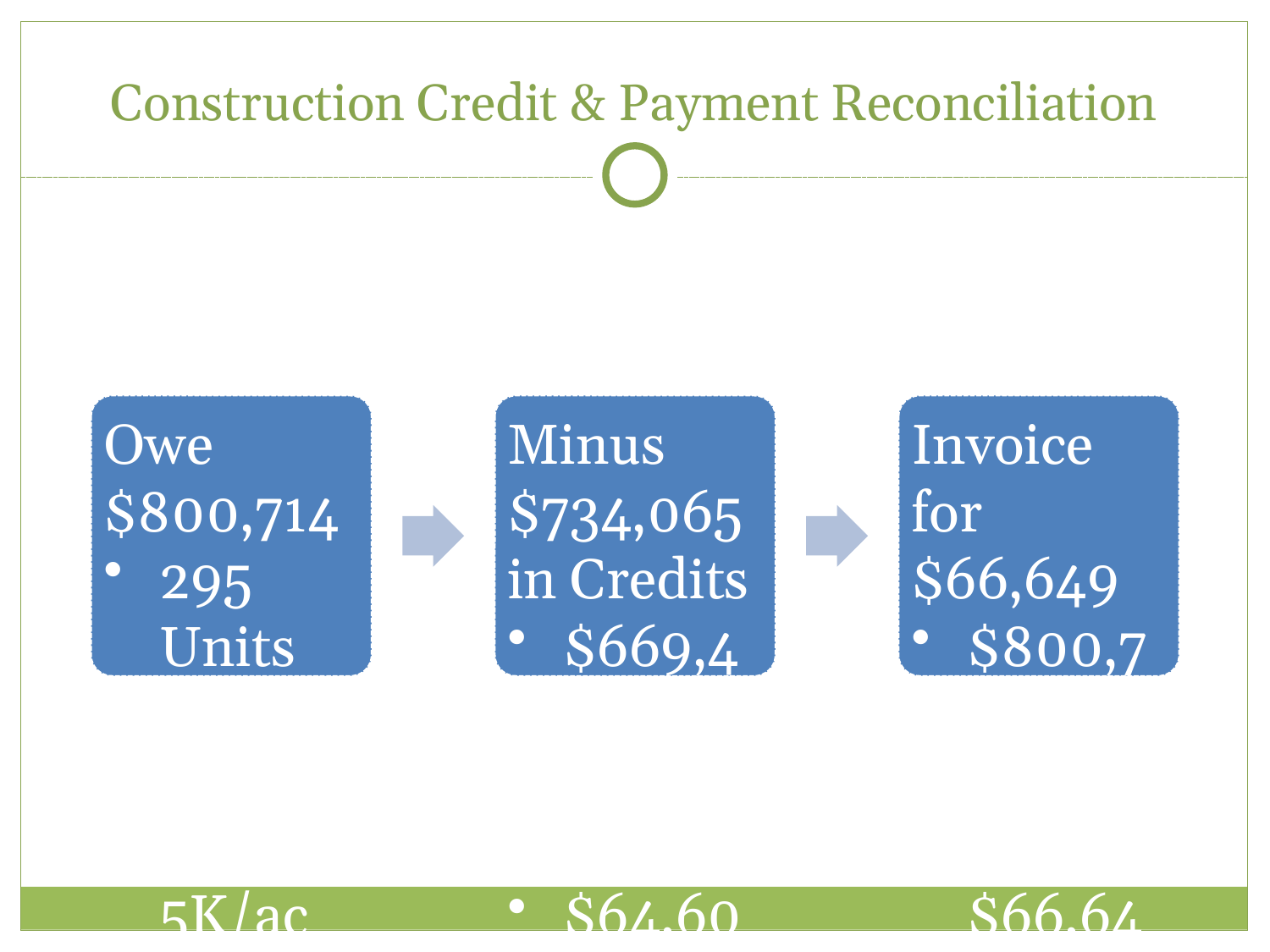

# Construction Credit & Payment Reconciliation

Owe $800,714
295 Units
295/35 = 8.4ac
8.4x$95K/ac

Minus $734,065 in Credits
$669,465 in Construction
$64,600 in Easement

Invoice for $66,649
$800,714 - $734,065 = $66,649 Balance Due